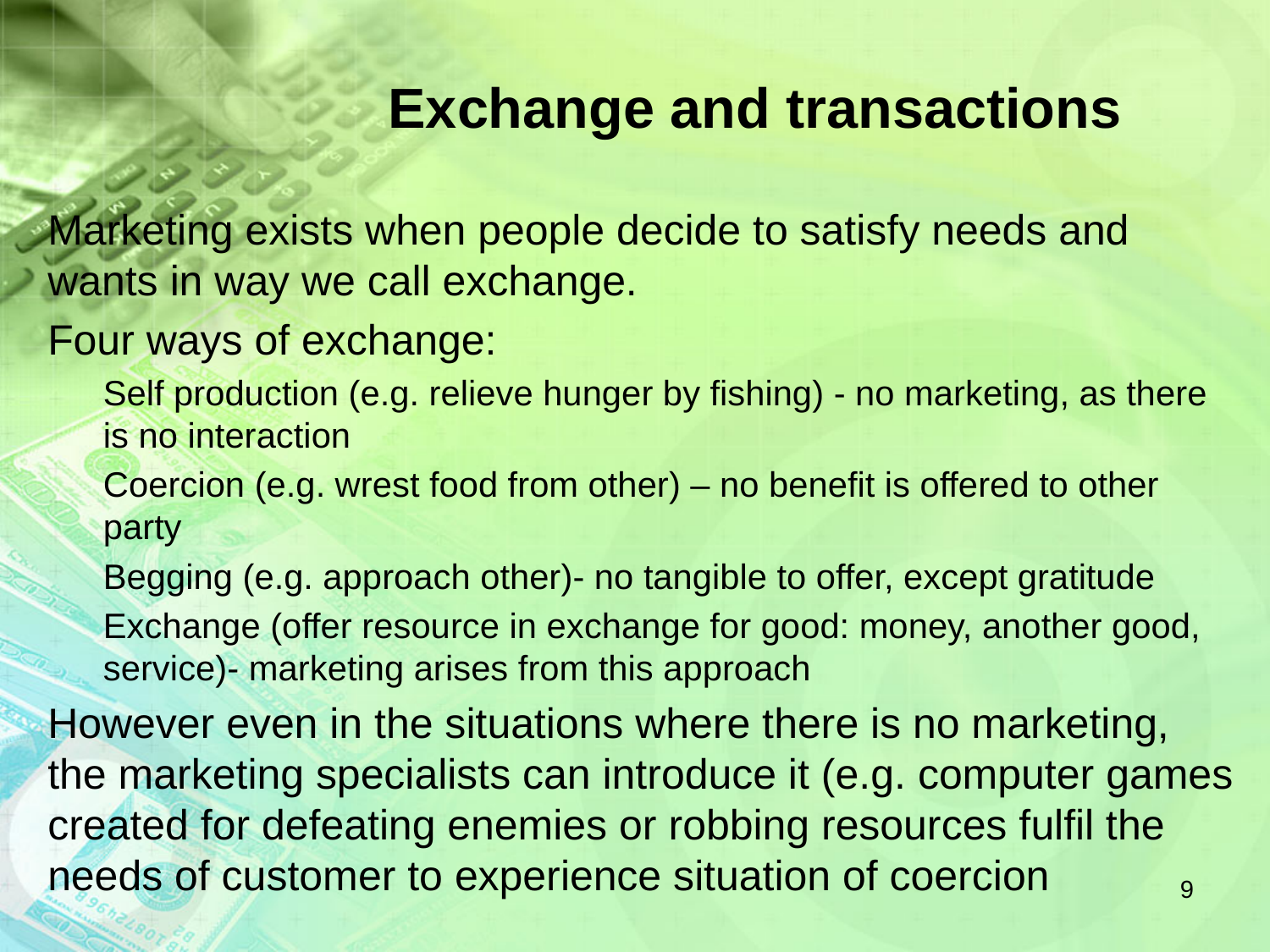

# Exchange and transactions
Marketing exists when people decide to satisfy needs and wants in way we call exchange.
Four ways of exchange:
Self production (e.g. relieve hunger by fishing) - no marketing, as there is no interaction
Coercion (e.g. wrest food from other) – no benefit is offered to other party
Begging (e.g. approach other)- no tangible to offer, except gratitude
Exchange (offer resource in exchange for good: money, another good, service)- marketing arises from this approach
However even in the situations where there is no marketing, the marketing specialists can introduce it (e.g. computer games created for defeating enemies or robbing resources fulfil the needs of customer to experience situation of coercion
9